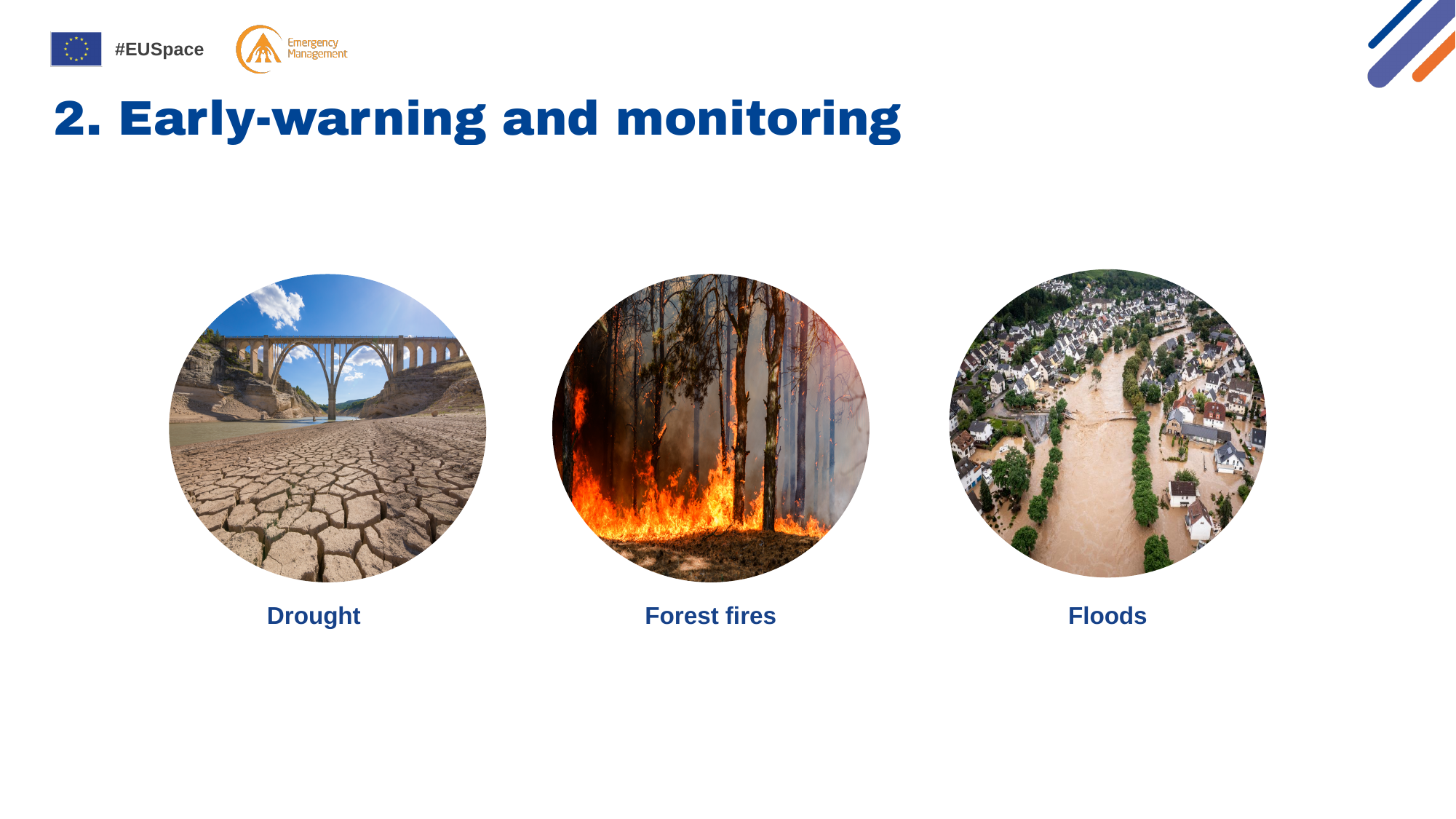

# 2. Early-warning and monitoring

Drought
Forest fires
Floods